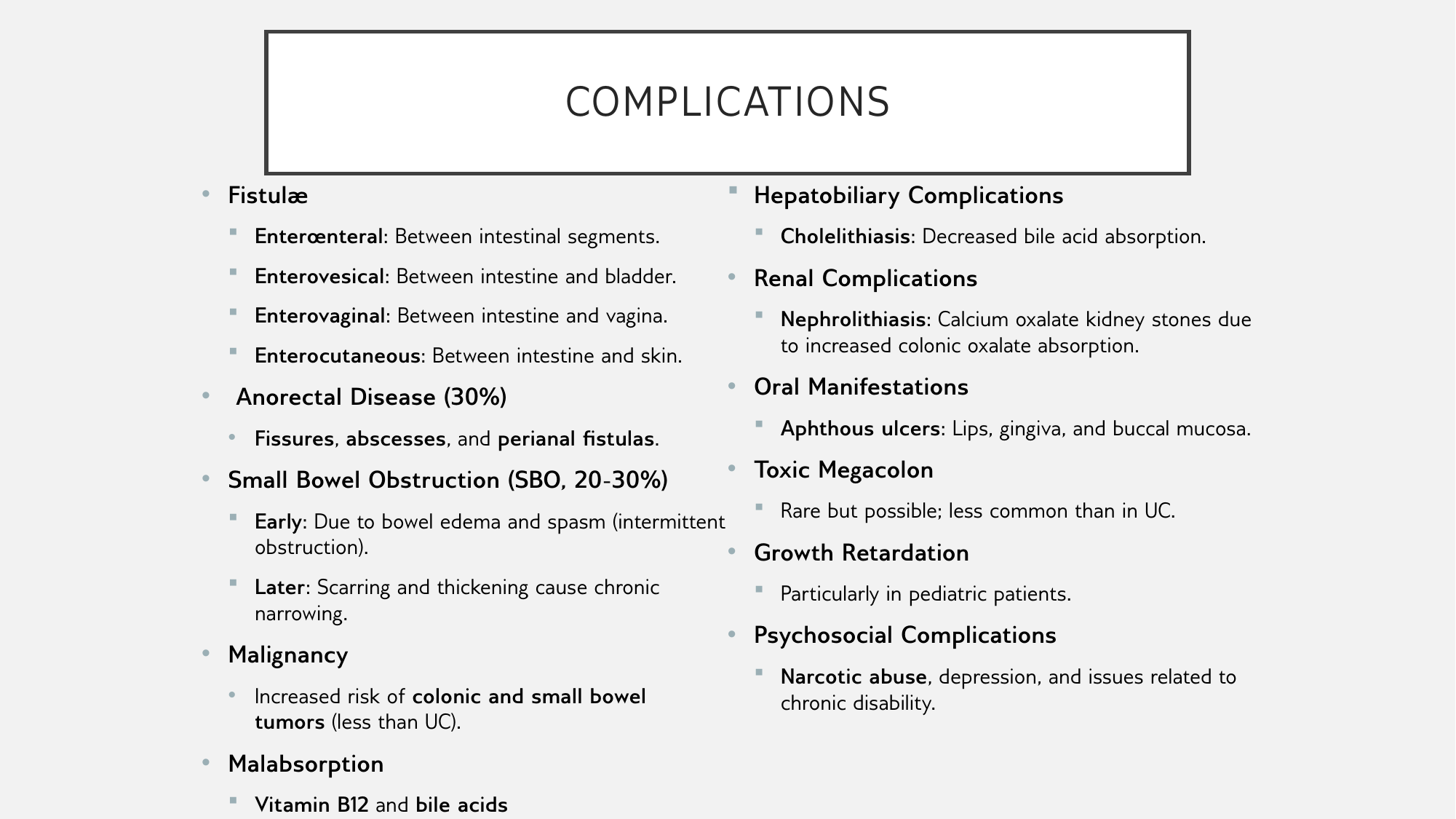

# Complications
Fistulae
Enteroenteral: Between intestinal segments.
Enterovesical: Between intestine and bladder.
Enterovaginal: Between intestine and vagina.
Enterocutaneous: Between intestine and skin.
 Anorectal Disease (30%)
Fissures, abscesses, and perianal fistulas.
Small Bowel Obstruction (SBO, 20-30%)
Early: Due to bowel edema and spasm (intermittent obstruction).
Later: Scarring and thickening cause chronic narrowing.
Malignancy
Increased risk of colonic and small bowel tumors (less than UC).
Malabsorption
Vitamin B12 and bile acids
Hepatobiliary Complications
Cholelithiasis: Decreased bile acid absorption.
Renal Complications
Nephrolithiasis: Calcium oxalate kidney stones due to increased colonic oxalate absorption.
Oral Manifestations
Aphthous ulcers: Lips, gingiva, and buccal mucosa.
Toxic Megacolon
Rare but possible; less common than in UC.
Growth Retardation
Particularly in pediatric patients.
Psychosocial Complications
Narcotic abuse, depression, and issues related to chronic disability.